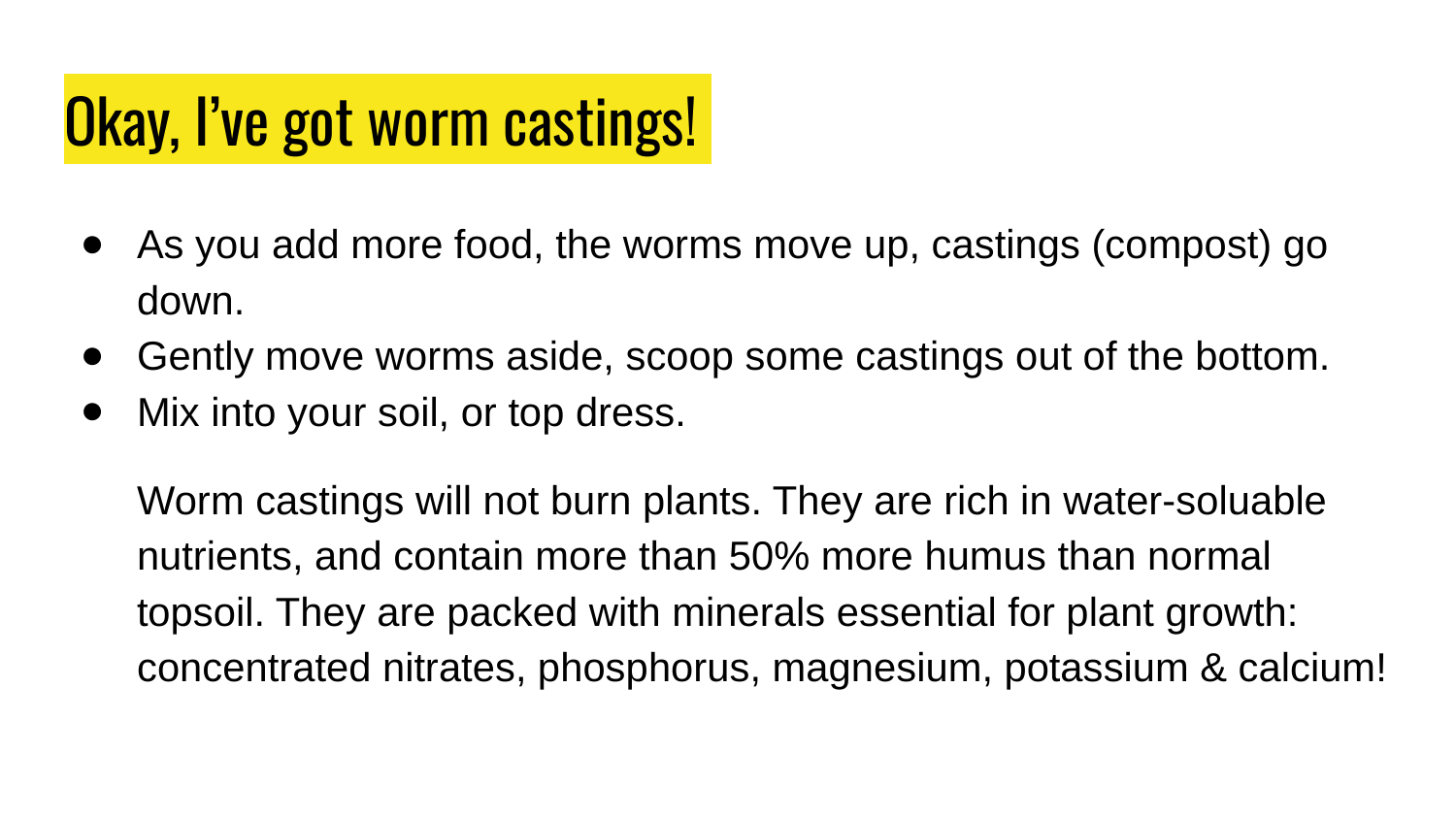

# Okay, I’ve got worm castings!
As you add more food, the worms move up, castings (compost) go down.
Gently move worms aside, scoop some castings out of the bottom.
Mix into your soil, or top dress.
Worm castings will not burn plants. They are rich in water-soluable nutrients, and contain more than 50% more humus than normal topsoil. They are packed with minerals essential for plant growth: concentrated nitrates, phosphorus, magnesium, potassium & calcium!